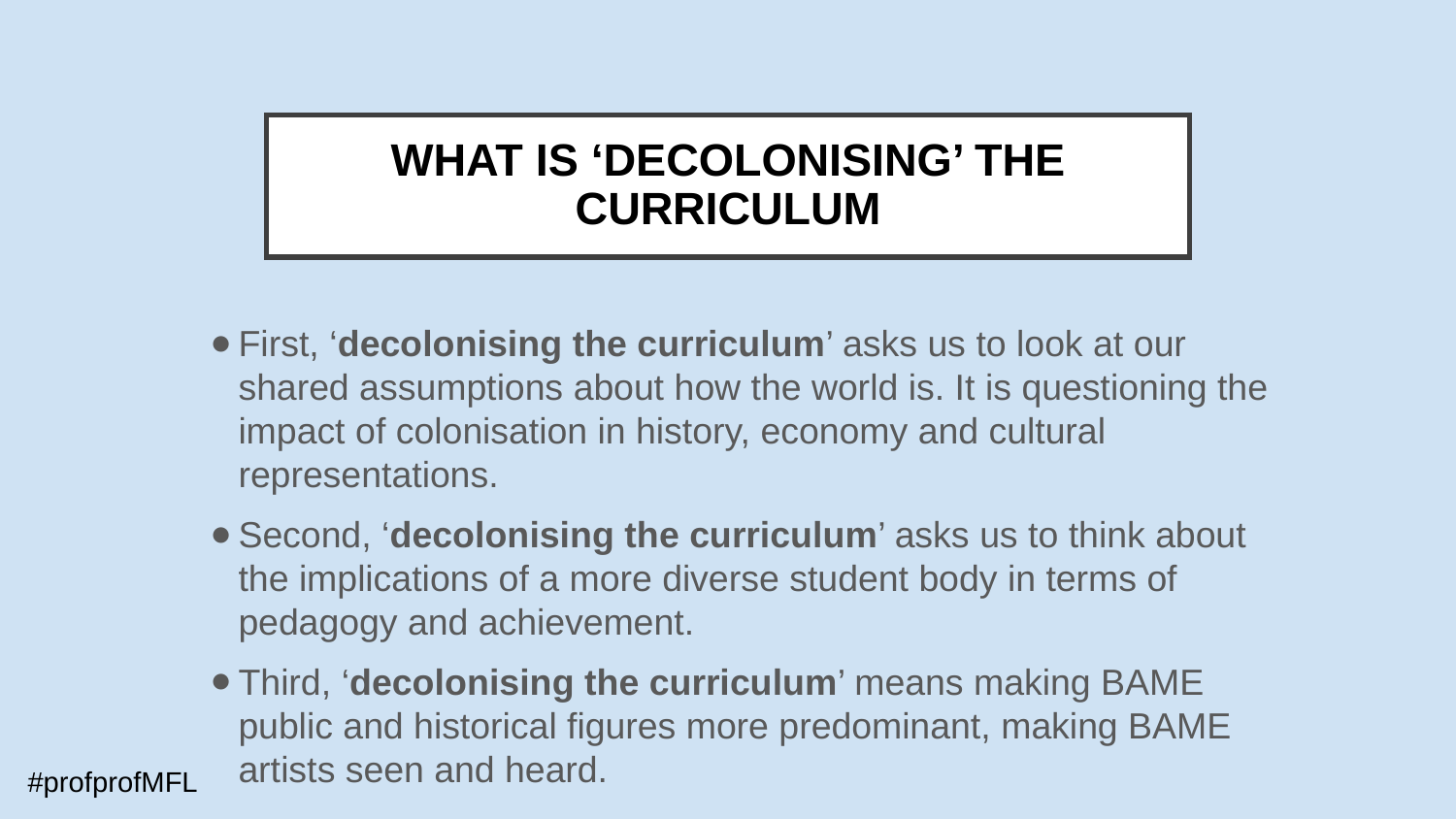

# WHAT IS ‘DECOLONISING’ THE CURRICULUM
First, ‘decolonising the curriculum’ asks us to look at our shared assumptions about how the world is. It is questioning the impact of colonisation in history, economy and cultural representations.
Second, ‘decolonising the curriculum’ asks us to think about the implications of a more diverse student body in terms of pedagogy and achievement.
Third, ‘decolonising the curriculum’ means making BAME public and historical figures more predominant, making BAME artists seen and heard.
#profprofMFL